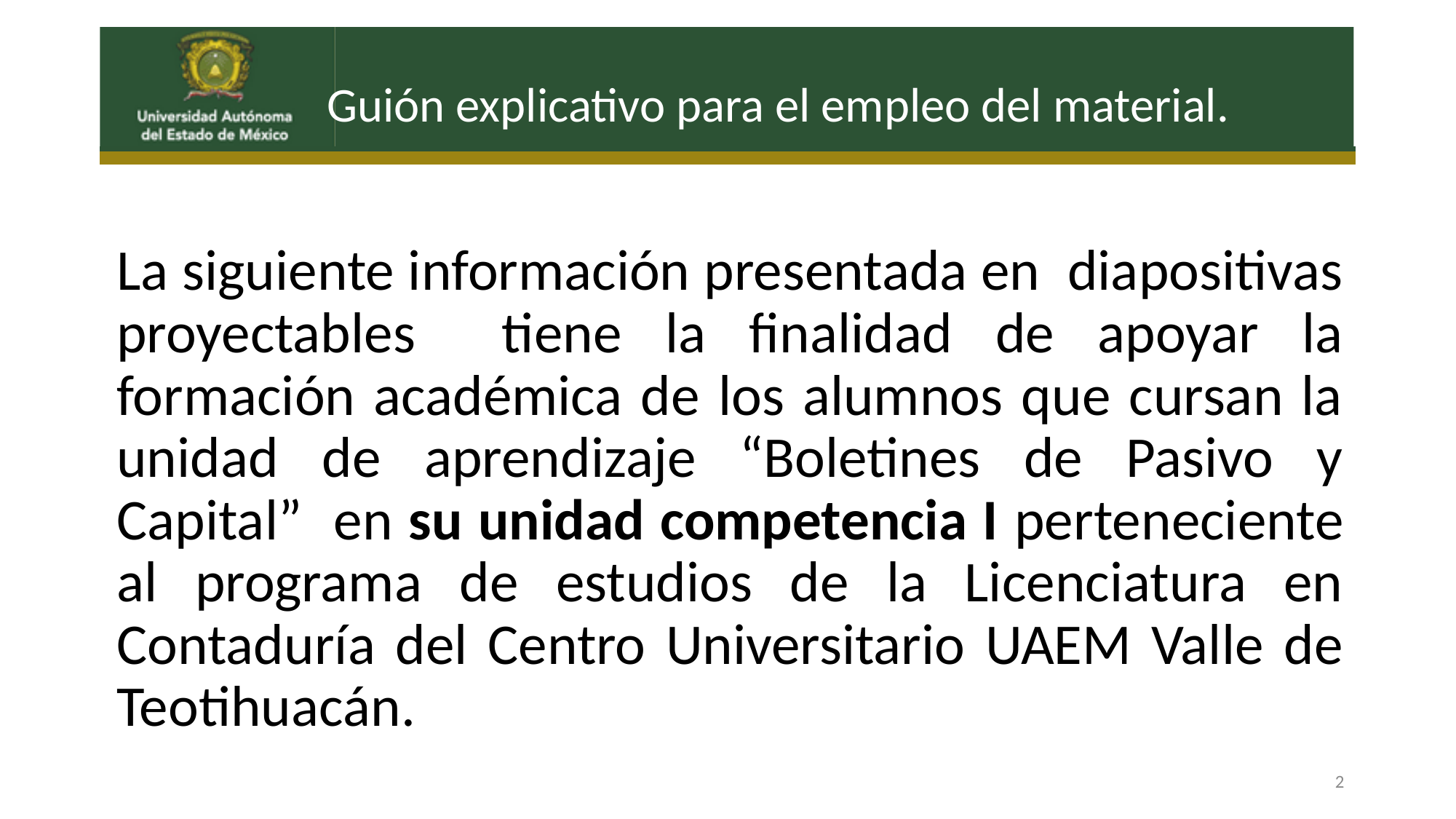

# Guión explicativo para el empleo del material.
La siguiente información presentada en  diapositivas proyectables  tiene la finalidad de apoyar la formación académica de los alumnos que cursan la unidad de aprendizaje “Boletines de Pasivo y Capital”  en su unidad competencia I perteneciente al programa de estudios de la Licenciatura en Contaduría del Centro Universitario UAEM Valle de Teotihuacán.

2